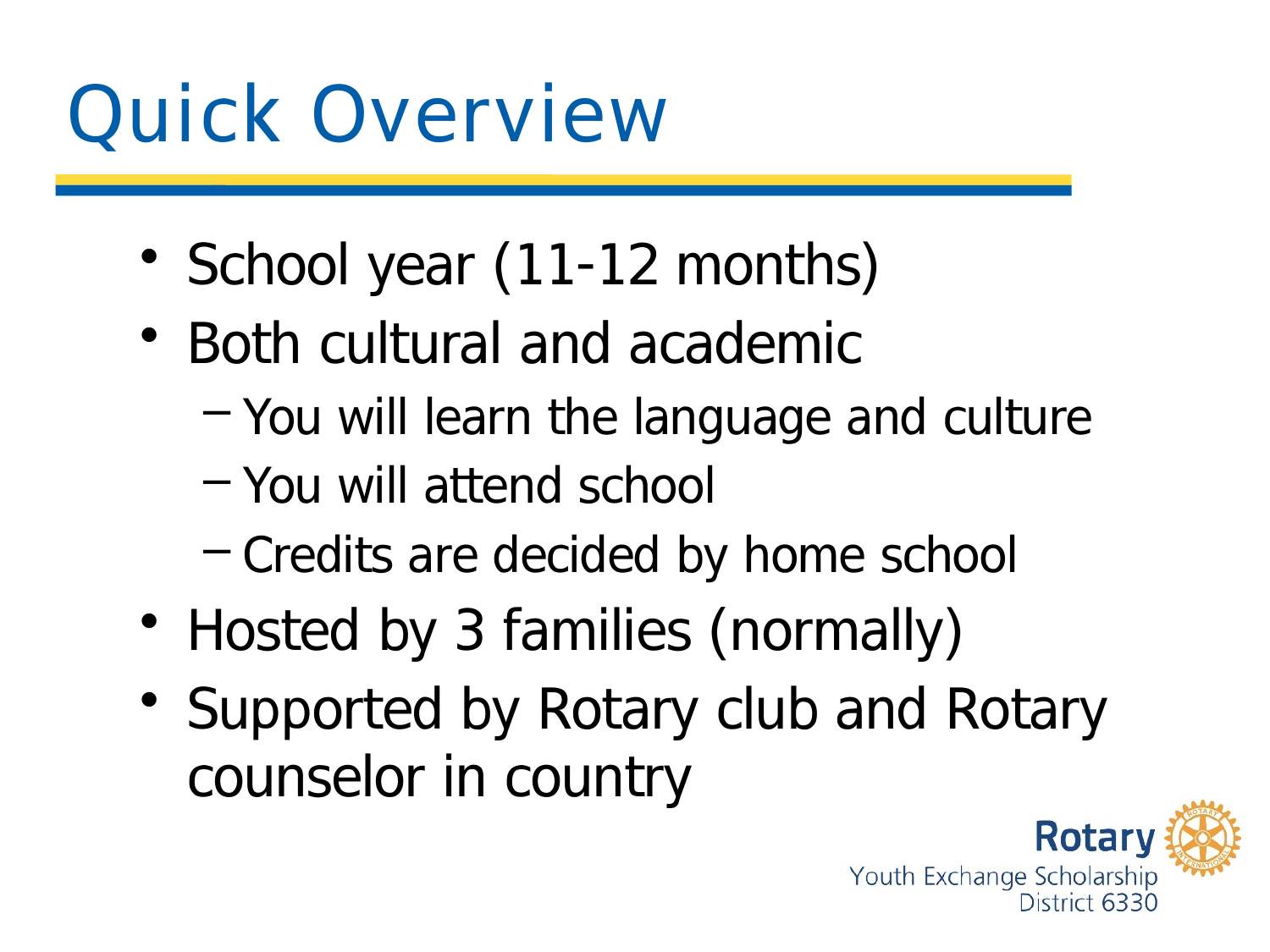

# Quick Overview
School year (11-12 months)
Both cultural and academic
You will learn the language and culture
You will attend school
Credits are decided by home school
Hosted by 3 families (normally)
Supported by Rotary club and Rotary counselor in country